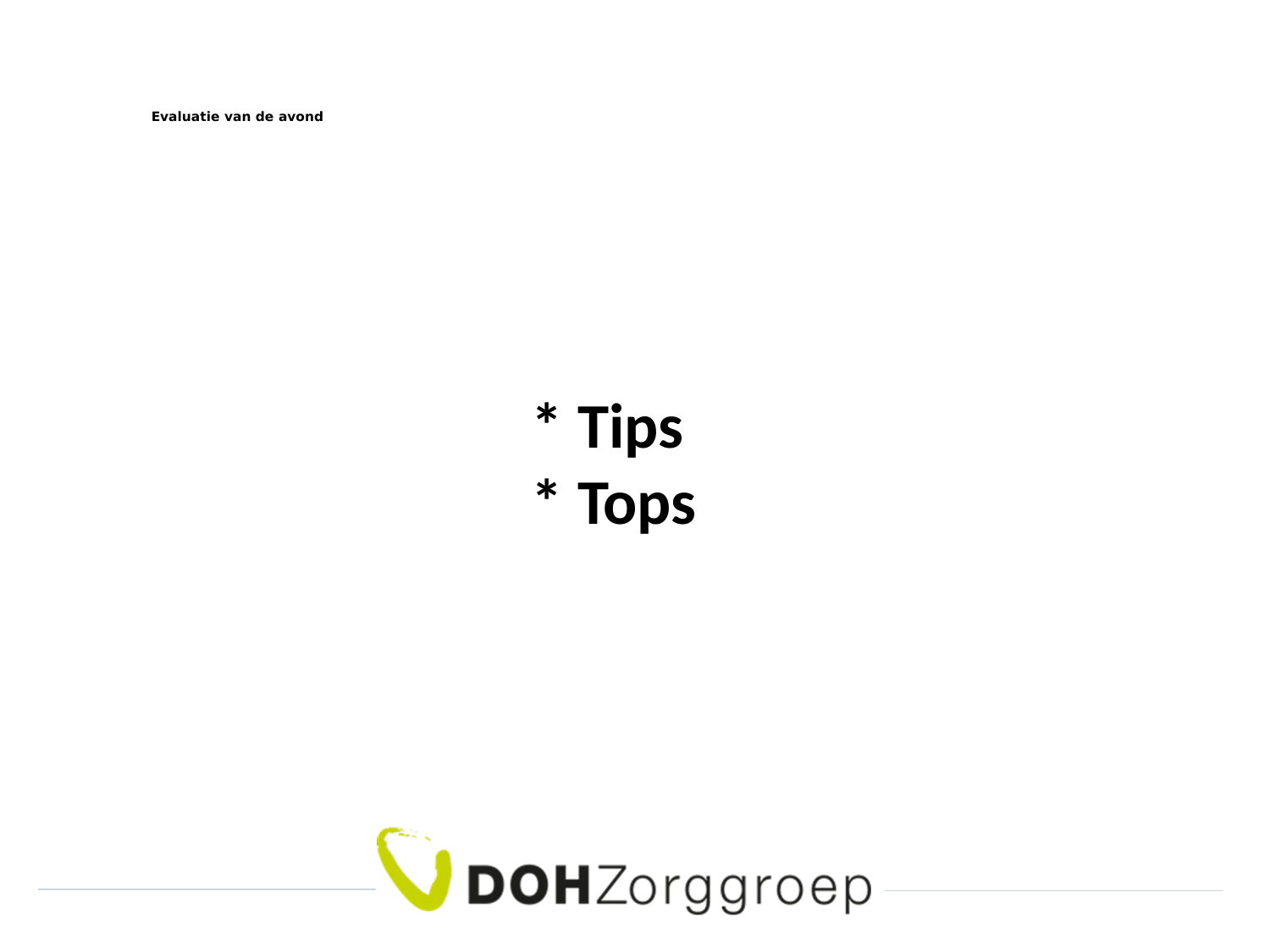

# Evaluatie van de avond

* Tips
* Tops